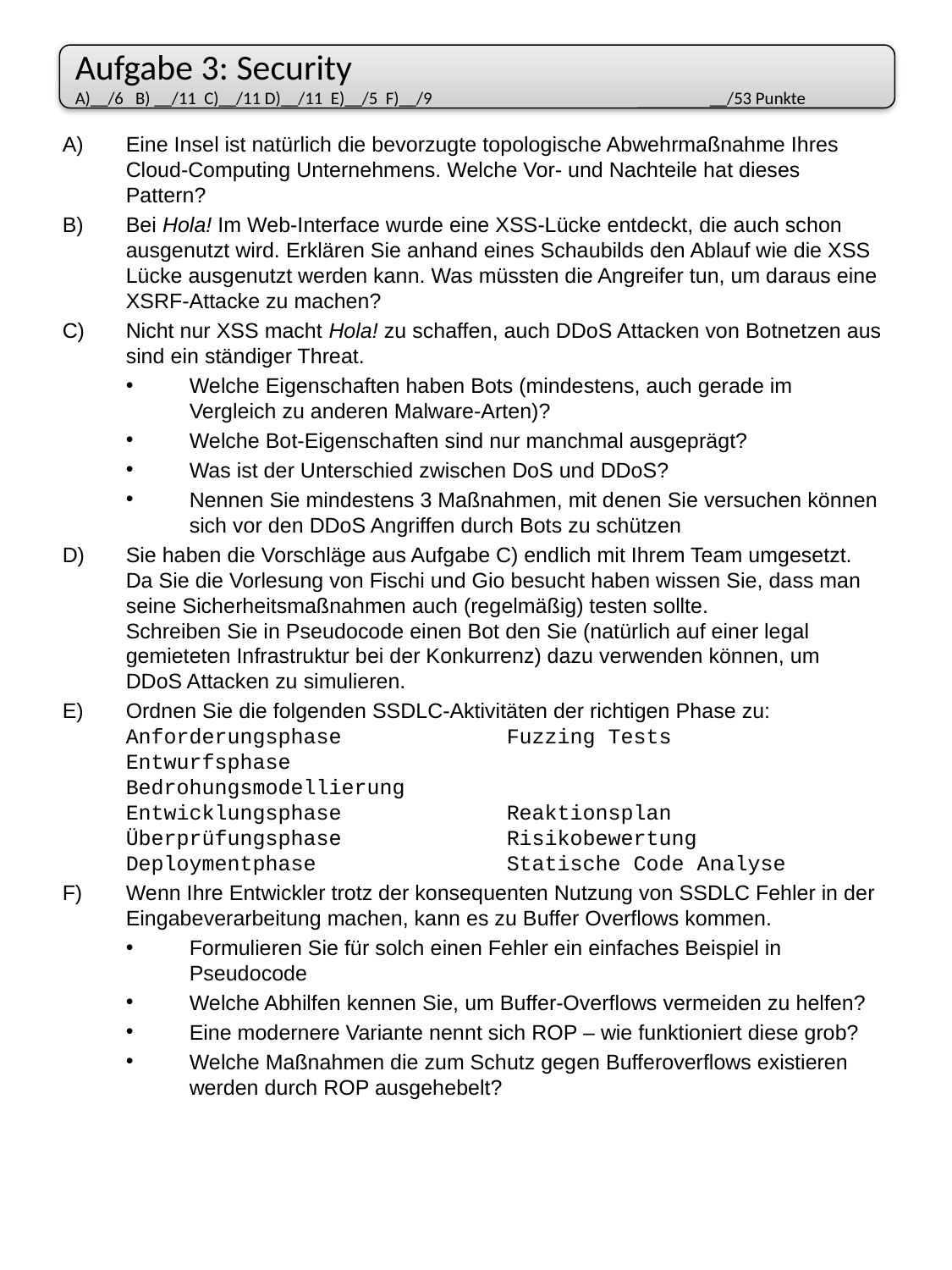

Aufgabe 3: Security
A)__/6   B) __/11  C)__/11 D)__/11  E)__/5  F)__/9			__/53 Punkte
Eine Insel ist natürlich die bevorzugte topologische Abwehrmaßnahme Ihres Cloud-Computing Unternehmens. Welche Vor- und Nachteile hat dieses Pattern?
Bei Hola! Im Web-Interface wurde eine XSS-Lücke entdeckt, die auch schon ausgenutzt wird. Erklären Sie anhand eines Schaubilds den Ablauf wie die XSS Lücke ausgenutzt werden kann. Was müssten die Angreifer tun, um daraus eine XSRF-Attacke zu machen?
Nicht nur XSS macht Hola! zu schaffen, auch DDoS Attacken von Botnetzen aus sind ein ständiger Threat.
Welche Eigenschaften haben Bots (mindestens, auch gerade im Vergleich zu anderen Malware-Arten)?
Welche Bot-Eigenschaften sind nur manchmal ausgeprägt?
Was ist der Unterschied zwischen DoS und DDoS?
Nennen Sie mindestens 3 Maßnahmen, mit denen Sie versuchen können sich vor den DDoS Angriffen durch Bots zu schützen
Sie haben die Vorschläge aus Aufgabe C) endlich mit Ihrem Team umgesetzt. Da Sie die Vorlesung von Fischi und Gio besucht haben wissen Sie, dass man seine Sicherheitsmaßnahmen auch (regelmäßig) testen sollte.
Schreiben Sie in Pseudocode einen Bot den Sie (natürlich auf einer legal gemieteten Infrastruktur bei der Konkurrenz) dazu verwenden können, um DDoS Attacken zu simulieren.
Ordnen Sie die folgenden SSDLC-Aktivitäten der richtigen Phase zu:
Anforderungsphase		Fuzzing Tests
Entwurfsphase			Bedrohungsmodellierung
Entwicklungsphase		Reaktionsplan
Überprüfungsphase		Risikobewertung
Deploymentphase		Statische Code Analyse
Wenn Ihre Entwickler trotz der konsequenten Nutzung von SSDLC Fehler in der Eingabeverarbeitung machen, kann es zu Buffer Overflows kommen.
Formulieren Sie für solch einen Fehler ein einfaches Beispiel in Pseudocode
Welche Abhilfen kennen Sie, um Buffer-Overflows vermeiden zu helfen?
Eine modernere Variante nennt sich ROP – wie funktioniert diese grob?
Welche Maßnahmen die zum Schutz gegen Bufferoverflows existieren werden durch ROP ausgehebelt?